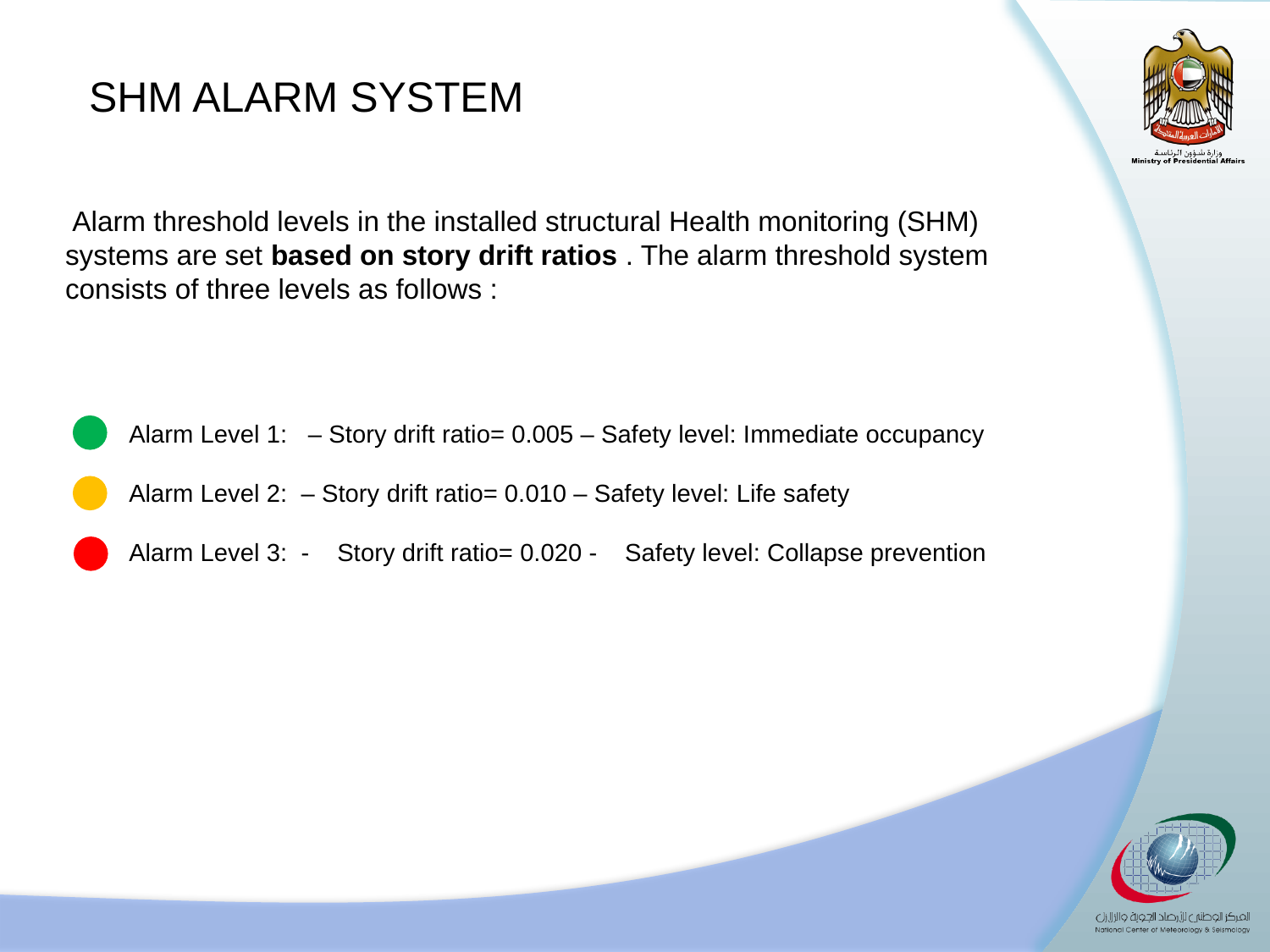

SHM ALARM SYSTEM
 Alarm threshold levels in the installed structural Health monitoring (SHM) systems are set based on story drift ratios . The alarm threshold system consists of three levels as follows :
Alarm Level 1:   – Story drift ratio= 0.005 – Safety level: Immediate occupancy

Alarm Level 2:  – Story drift ratio= 0.010 – Safety level: Life safety

Alarm Level 3:  -    Story drift ratio= 0.020 -    Safety level: Collapse prevention